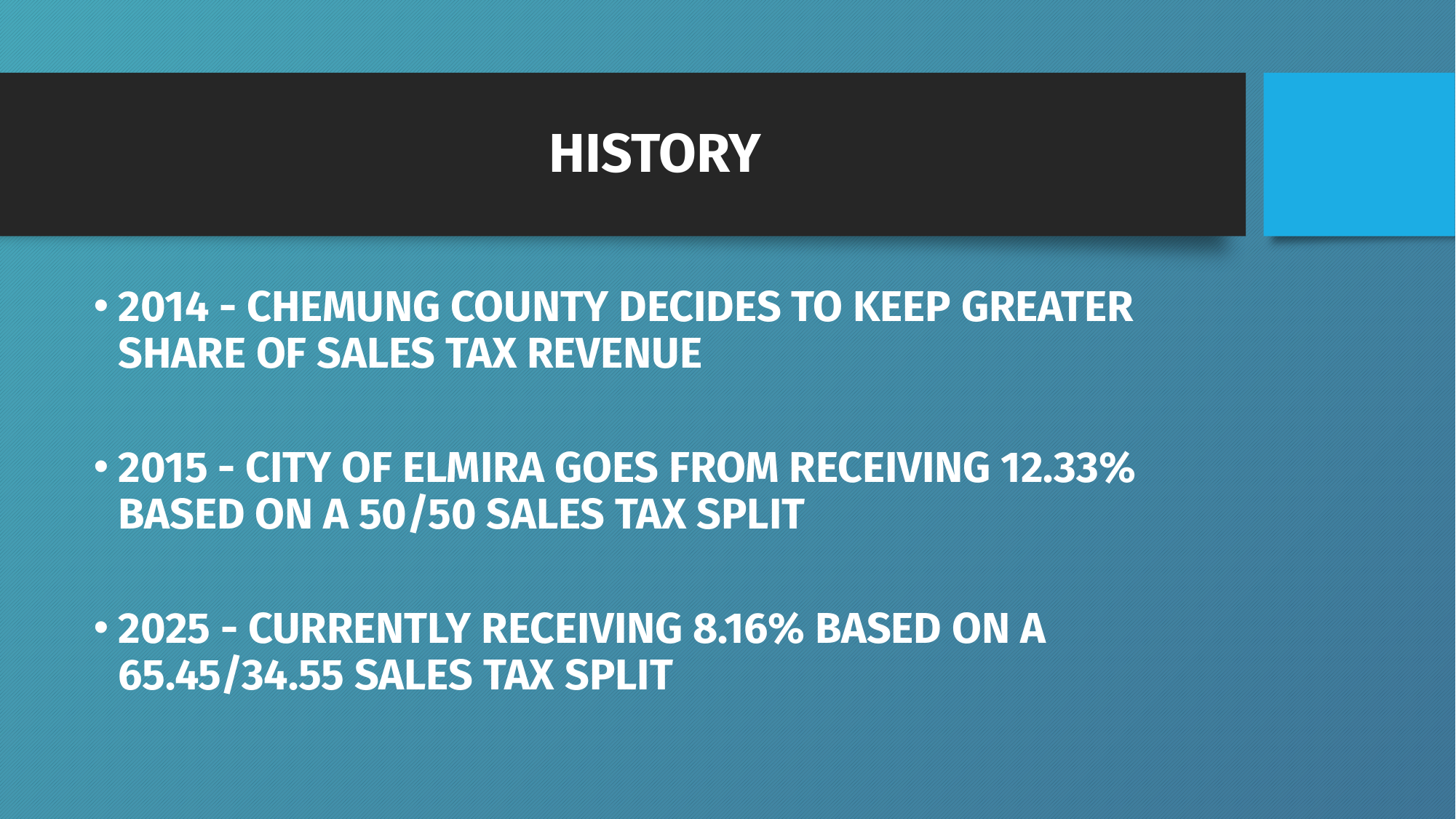

# HISTORY
2014 - CHEMUNG COUNTY DECIDES TO KEEP GREATER SHARE OF SALES TAX REVENUE

2015 - CITY OF ELMIRA GOES FROM RECEIVING 12.33% BASED ON A 50/50 SALES TAX SPLIT

2025 - CURRENTLY RECEIVING 8.16% BASED ON A 65.45/34.55 SALES TAX SPLIT